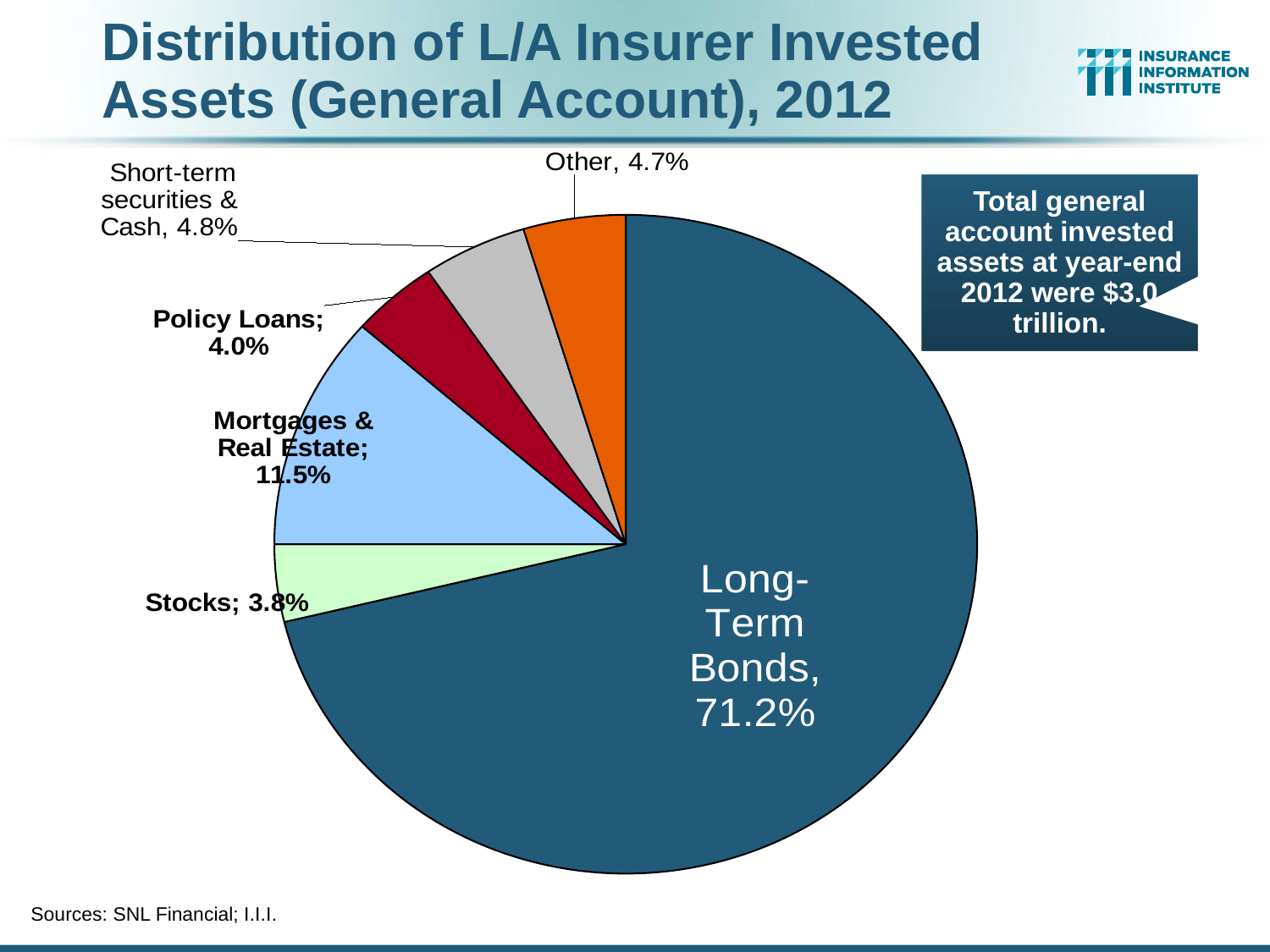

# Distribution of L/A Insurer Invested Assets (General Account), 2012

### Chart

| Category | Asset Class |
|---|---|
| Long-Term Bonds | 0.7120000000000006 |
| Stocks | 0.038 |
| Mortgages & Real Estate | 0.115 |
| Policy Loans | 0.04000000000000002 |
| Cash | 0.048 |
| Other | 0.047000000000000014 |
Total general account invested assets at year-end 2012 were $3.0 trillion.
Sources: SNL Financial; I.I.I.